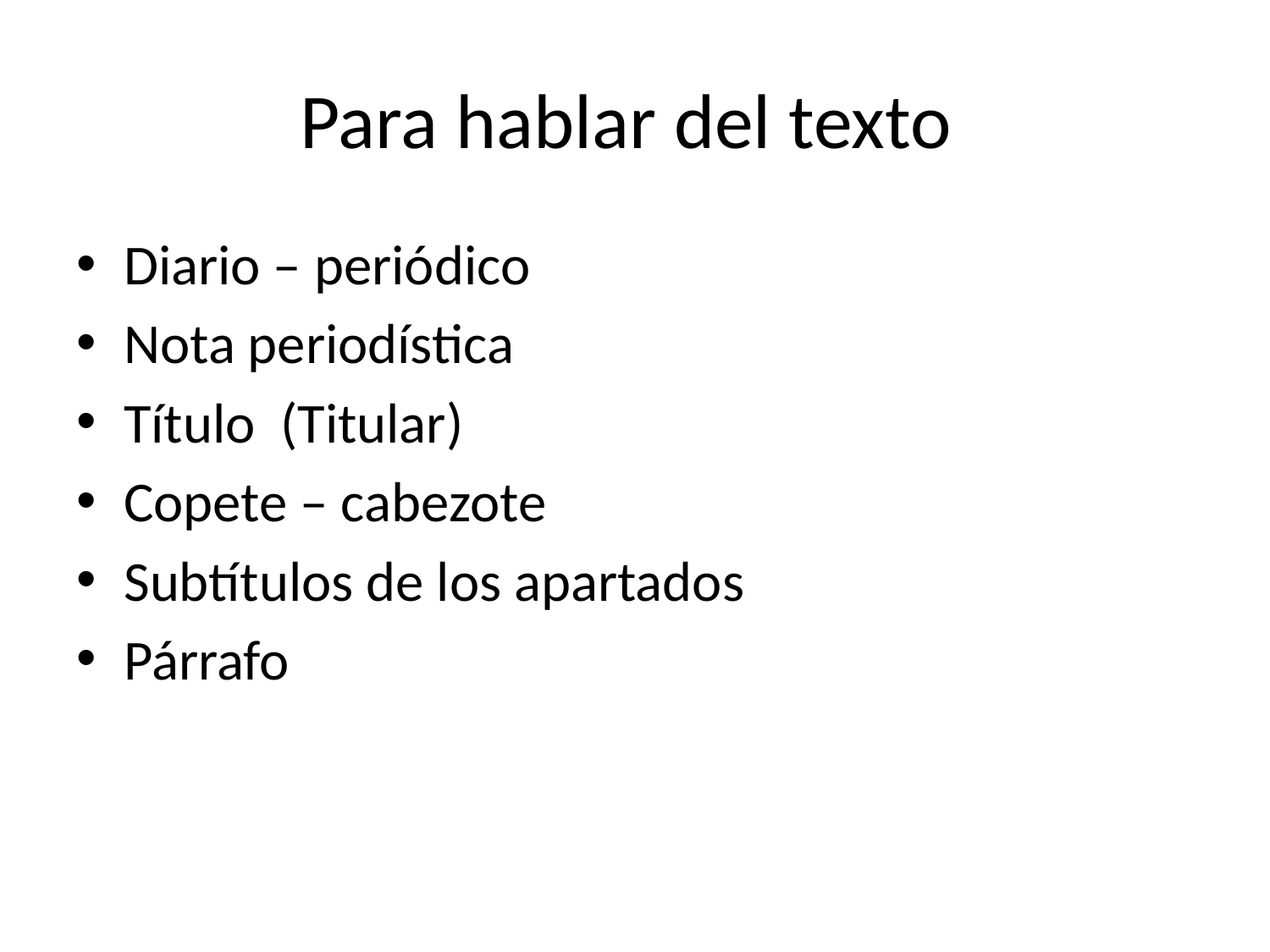

# Para hablar del texto
Diario – periódico
Nota periodística
Título  (Titular)
Copete – cabezote
Subtítulos de los apartados
Párrafo